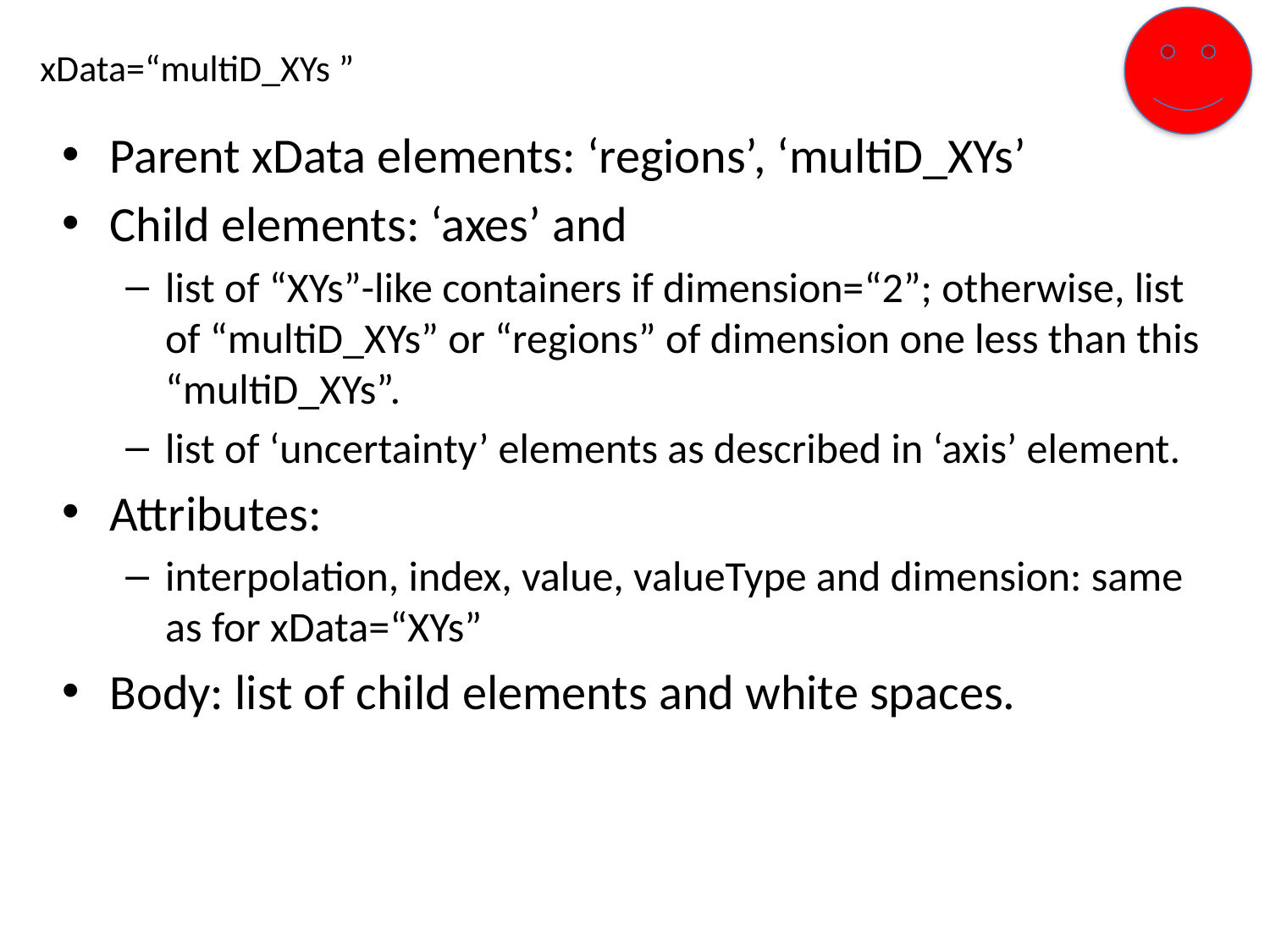

# xData=“multiD_XYs ”
Parent xData elements: ‘regions’, ‘multiD_XYs’
Child elements: ‘axes’ and
list of “XYs”-like containers if dimension=“2”; otherwise, list of “multiD_XYs” or “regions” of dimension one less than this “multiD_XYs”.
list of ‘uncertainty’ elements as described in ‘axis’ element.
Attributes:
interpolation, index, value, valueType and dimension: same as for xData=“XYs”
Body: list of child elements and white spaces.